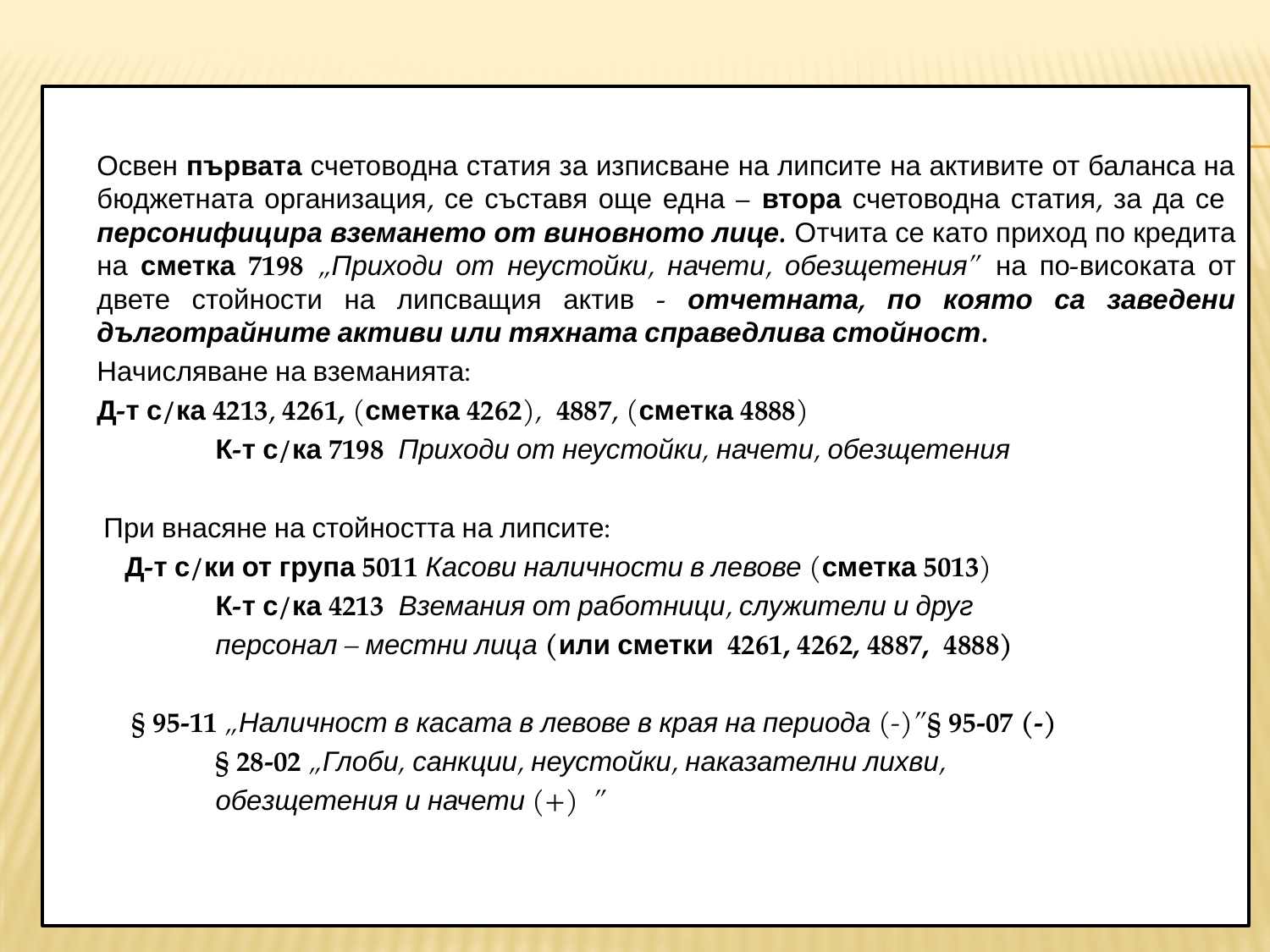

#

		Освен първата счетоводна статия за изписване на липсите на активите от баланса на бюджетната организация, се съставя още една – втора счетоводна статия, за да се  персонифицира вземането от виновното лице. Отчита се като приход по кредита на сметка 7198 „Приходи от неустойки, начети, обезщетения” на по-високата от двете стойности на липсващия актив - отчетната, по която са заведени дълготрайните активи или тяхната справедлива стойност.
		Начисляване на вземанията:
		Д-т с/ка 4213, 4261, (сметка 4262),  4887, (сметка 4888)
                       К-т с/ка 7198  Приходи от неустойки, начети, обезщетения

      	 При внасяне на стойността на липсите:
       	Д-т с/ки от група 5011 Касови наличности в левове (сметка 5013)
                       К-т с/ка 4213  Вземания от работници, служители и друг
                       персонал – местни лица (или сметки  4261, 4262, 4887,  4888)

       	 § 95-11 „Наличност в касата в левове в края на периода (-)”§ 95-07 (-)
                       § 28-02 „Глоби, санкции, неустойки, наказателни лихви,
                       обезщетения и начети (+)  ”

20